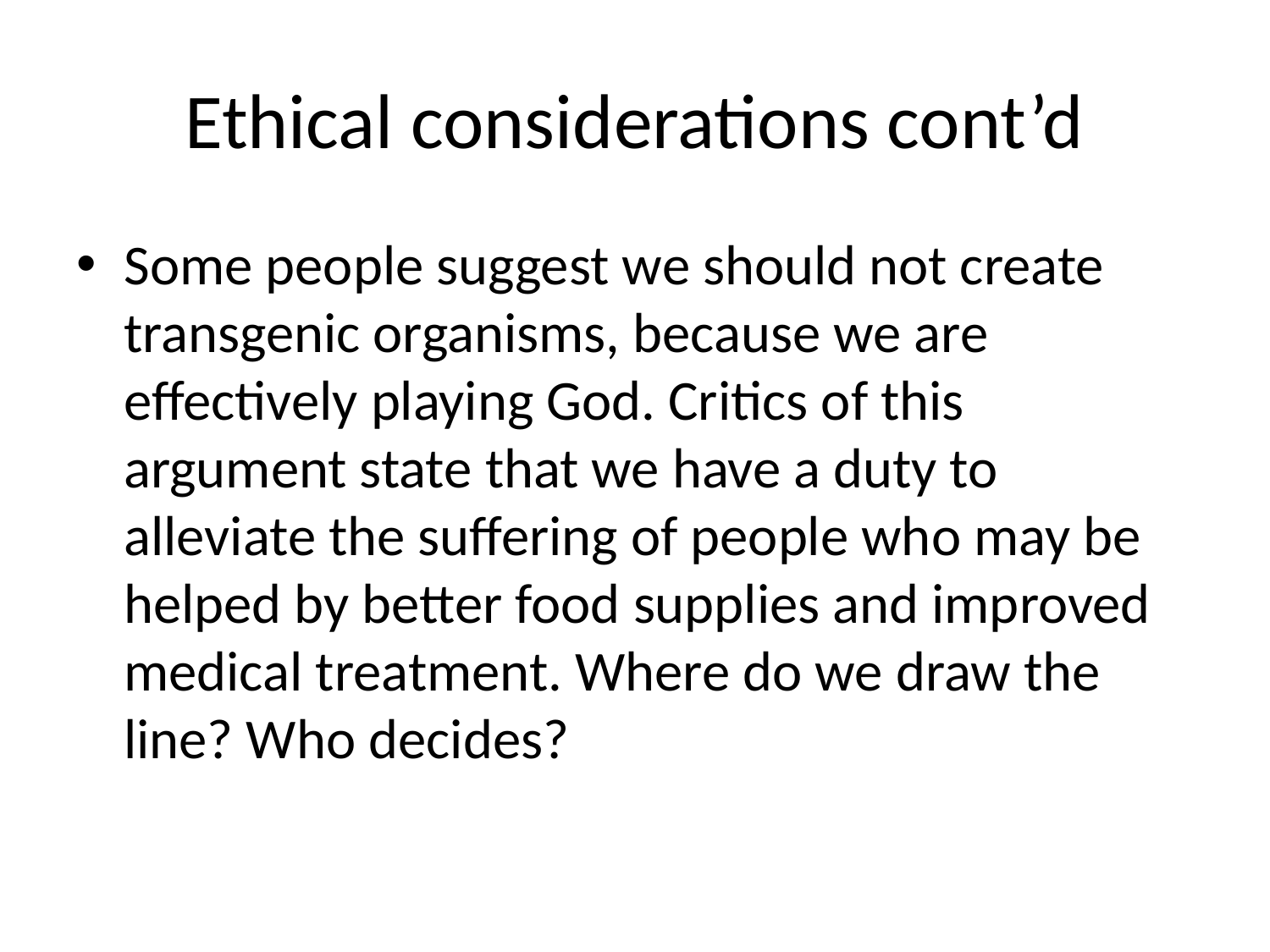

# Ethical considerations cont’d
Some people suggest we should not create transgenic organisms, because we are effectively playing God. Critics of this argument state that we have a duty to alleviate the suffering of people who may be helped by better food supplies and improved medical treatment. Where do we draw the line? Who decides?